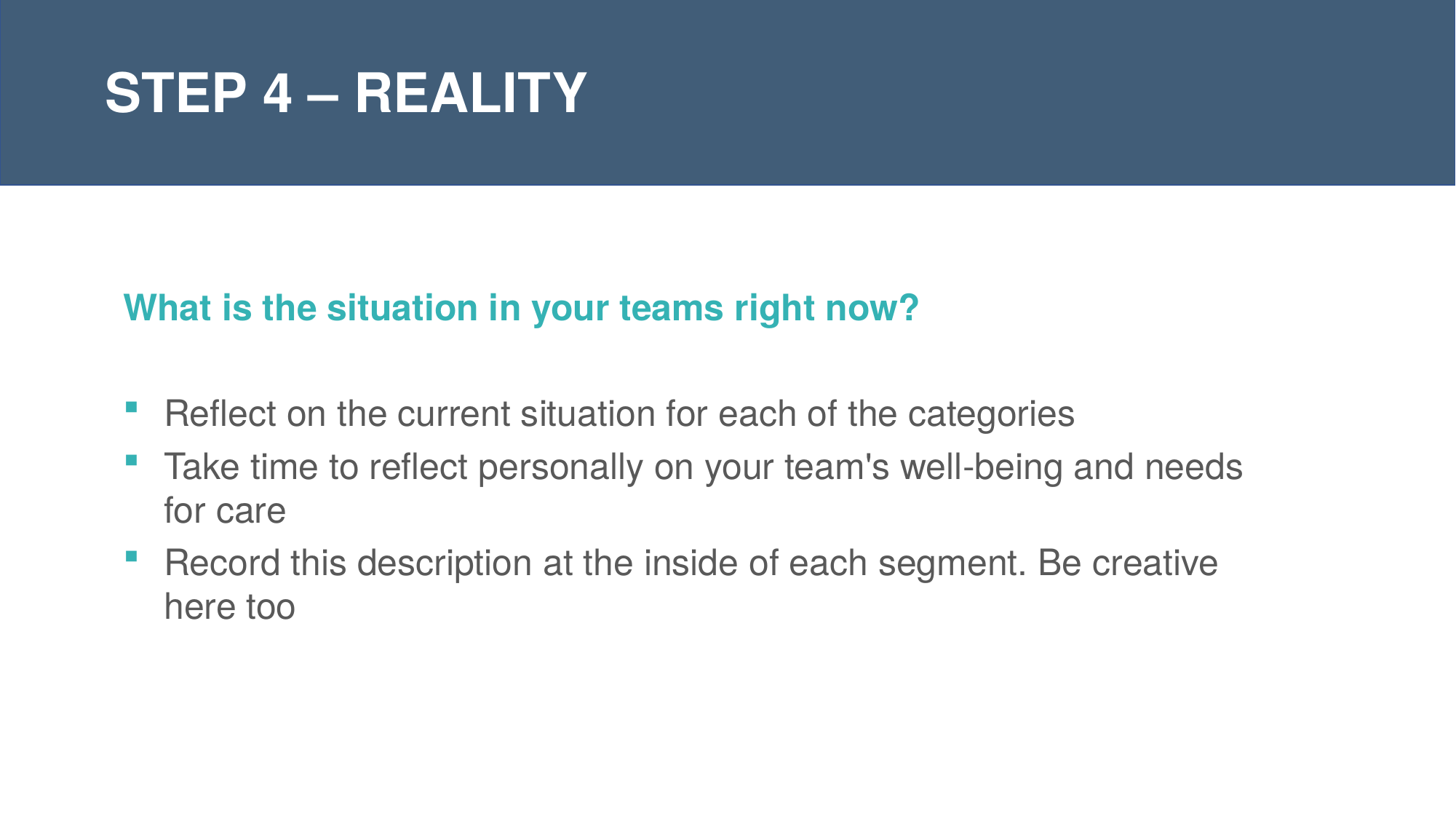

STEP 4 – REALITY
What is the situation in your teams right now?

Reflect on the current situation for each of the categories
Take time to reflect personally on your team's well-being and needs for care
Record this description at the inside of each segment. Be creative here too